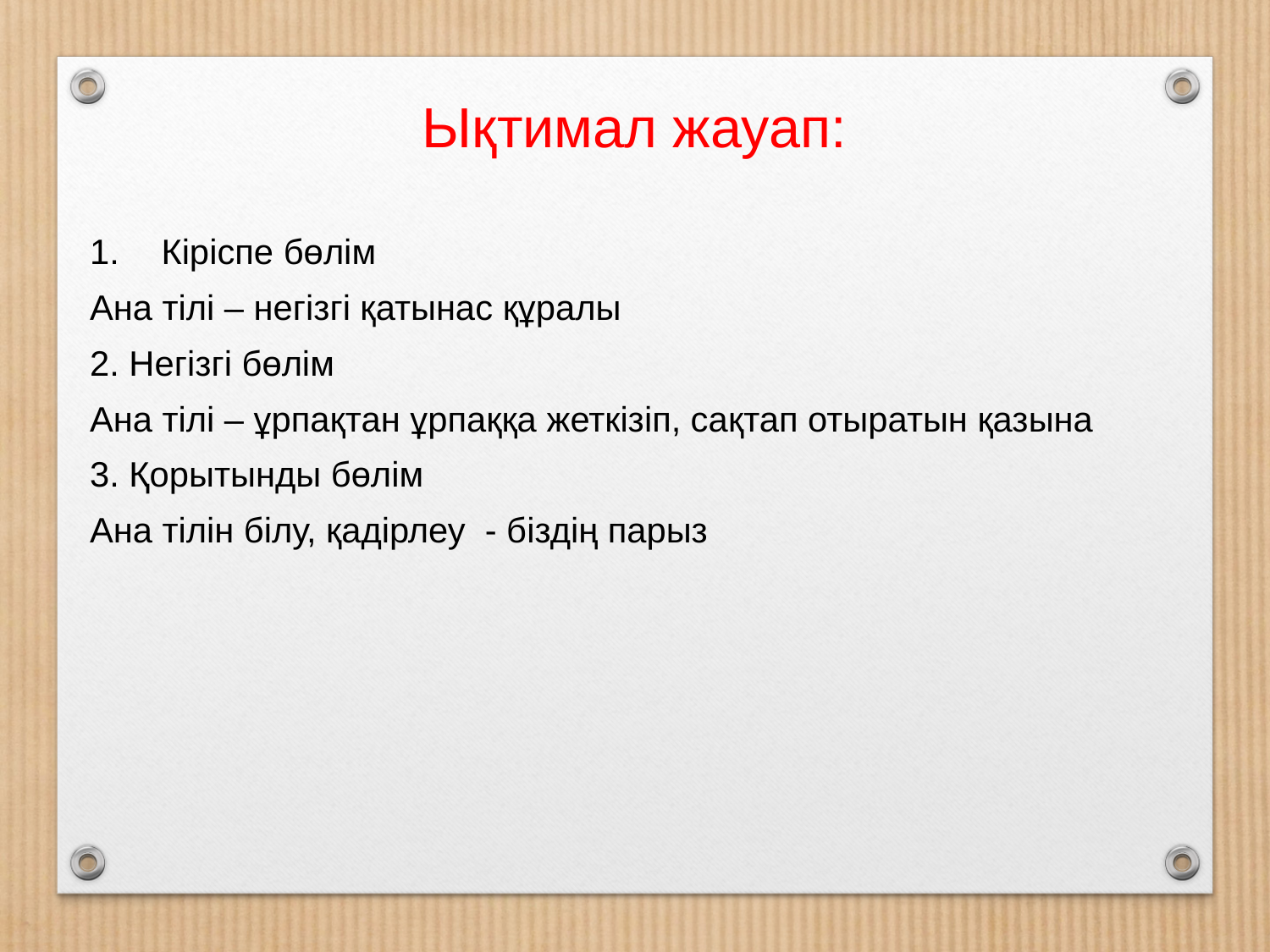

# Ықтимал жауап:
Кіріспе бөлім
Ана тілі – негізгі қатынас құралы
2. Негізгі бөлім
Ана тілі – ұрпақтан ұрпаққа жеткізіп, сақтап отыратын қазына
3. Қорытынды бөлім
Ана тілін білу, қадірлеу  - біздің парыз